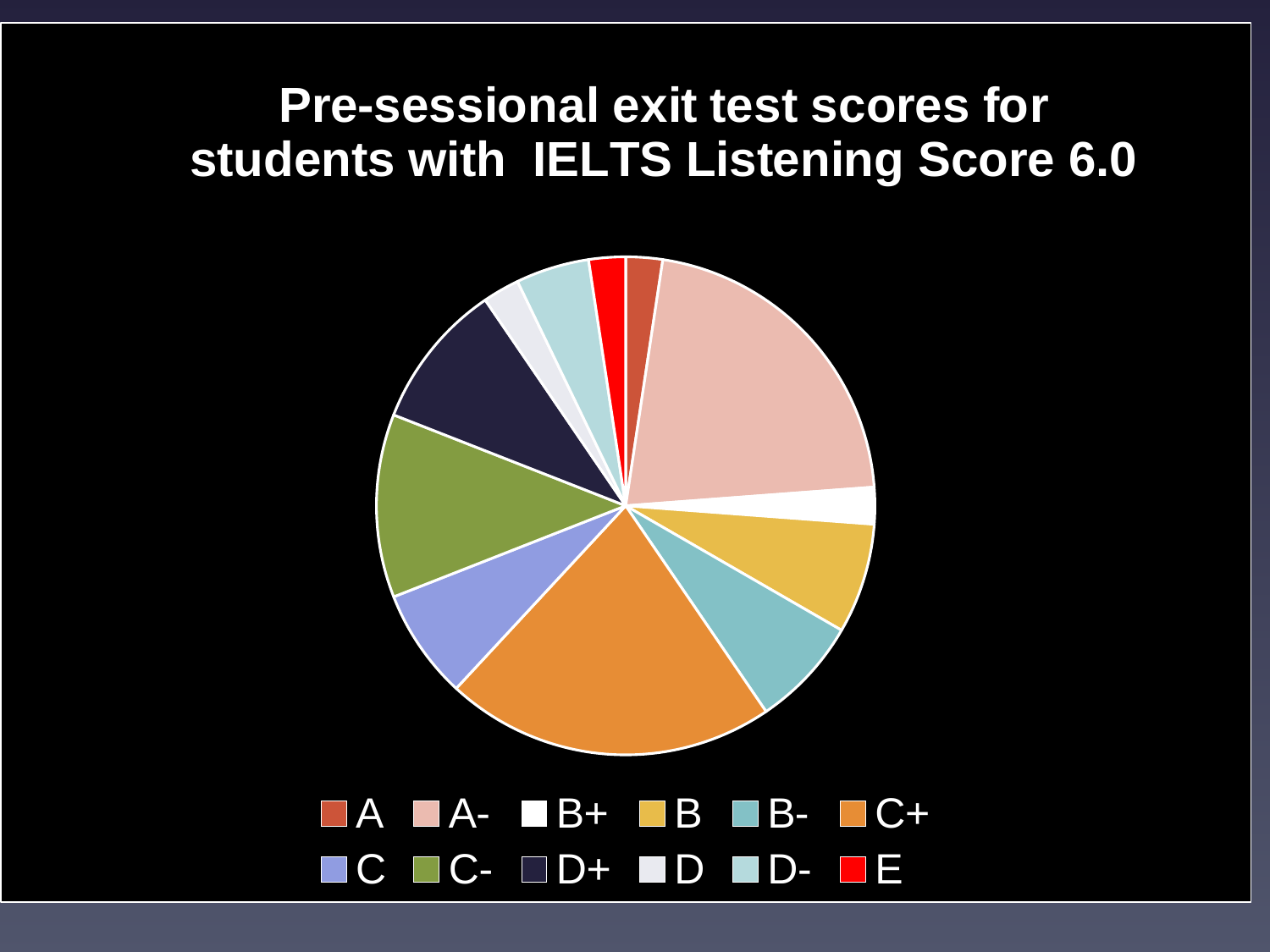

### Chart: Pre-sessional exit test scores for students with  IELTS Listening Score 6.0

| Category |  |
|---|---|
| A | 0.0244 |
| A- | 0.2195 |
| B+ | 0.0244 |
| B | 0.0732 |
| B- | 0.0732 |
| C+ | 0.2195 |
| C | 0.0732 |
| C- | 0.122 |
| D+ | 0.0976 |
| D | 0.0244 |
| D- | 0.0488 |
| E | 0.0244 |